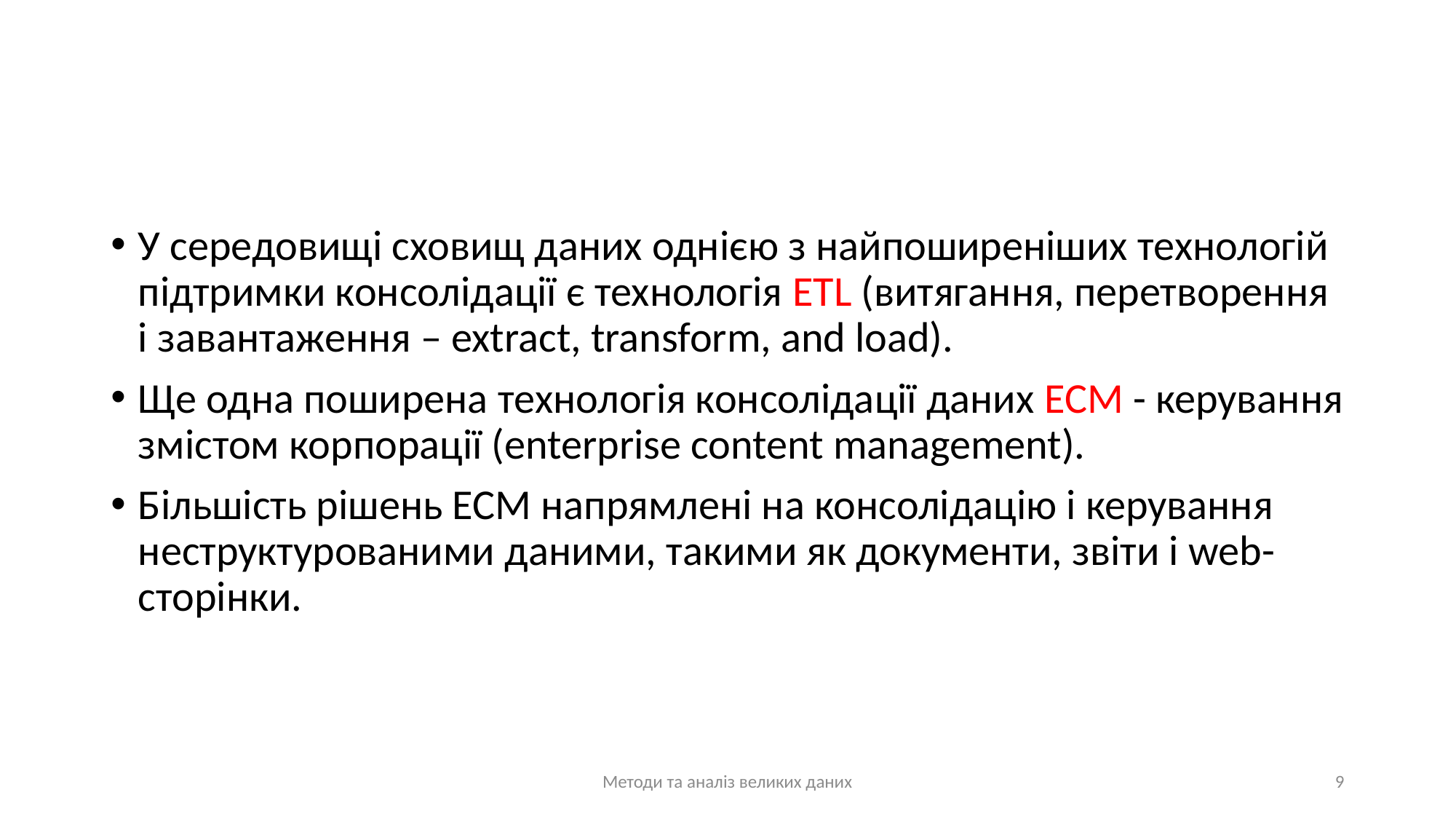

#
У середовищі сховищ даних однією з найпоширеніших технологій підтримки консолідації є технологія ETL (витягання, перетворення і завантаження – extract, transform, and load).
Ще одна поширена технологія консолідації даних ECM - керування змістом корпорації (enterprise content management).
Більшість рішень ECM напрямлені на консолідацію і керування неструктурованими даними, такими як документи, звіти і web-сторінки.
Методи та аналіз великих даних
9